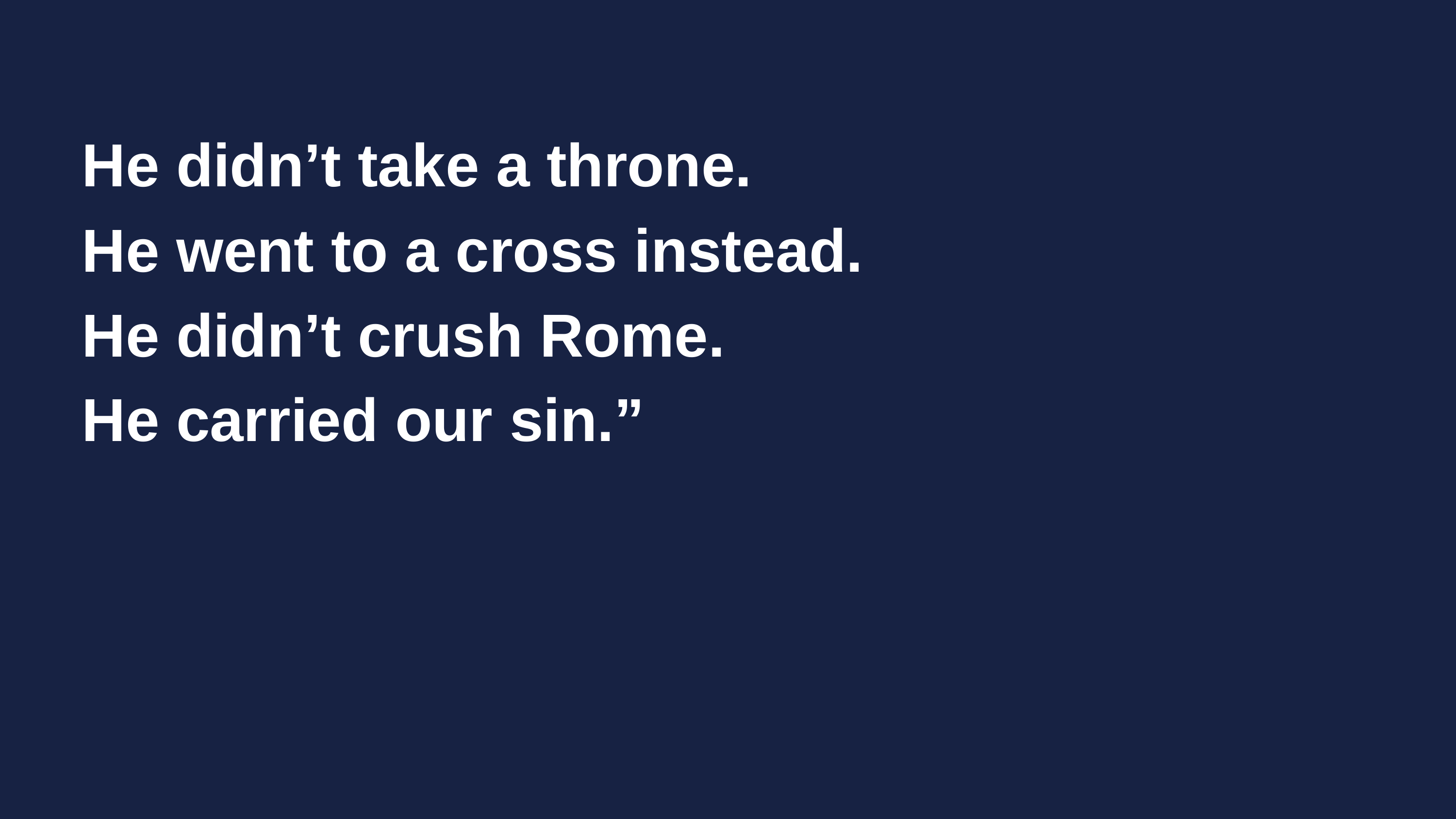

He didn’t take a throne.
He went to a cross instead.
He didn’t crush Rome.
He carried our sin.”